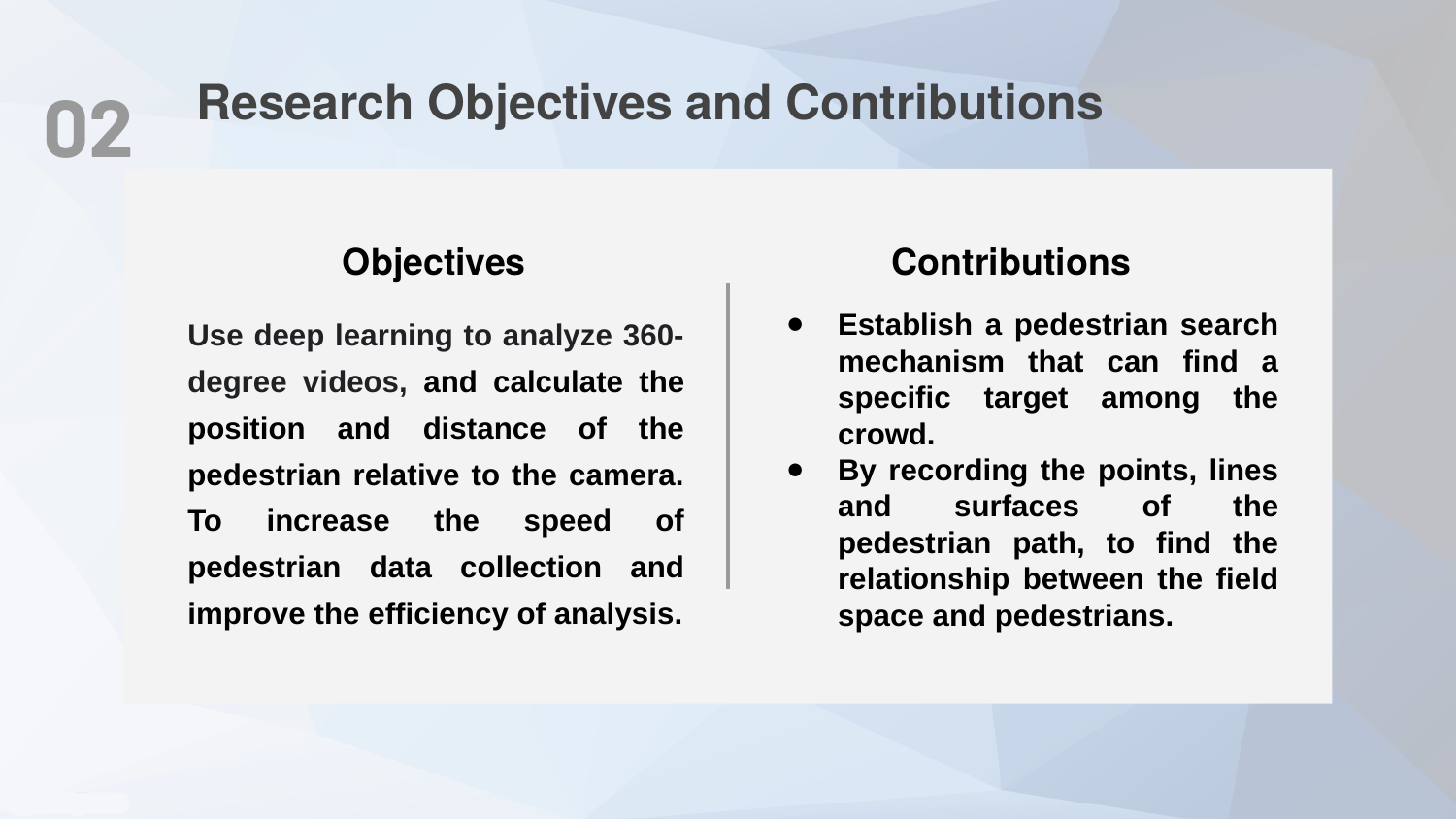

02
Research Objectives and Contributions

Objectives
Contributions
Use deep learning to analyze 360-degree videos, and calculate the position and distance of the pedestrian relative to the camera. To increase the speed of pedestrian data collection and improve the efficiency of analysis.

Establish a pedestrian search mechanism that can find a specific target among the crowd.
By recording the points, lines and surfaces of the pedestrian path, to find the relationship between the field space and pedestrians.